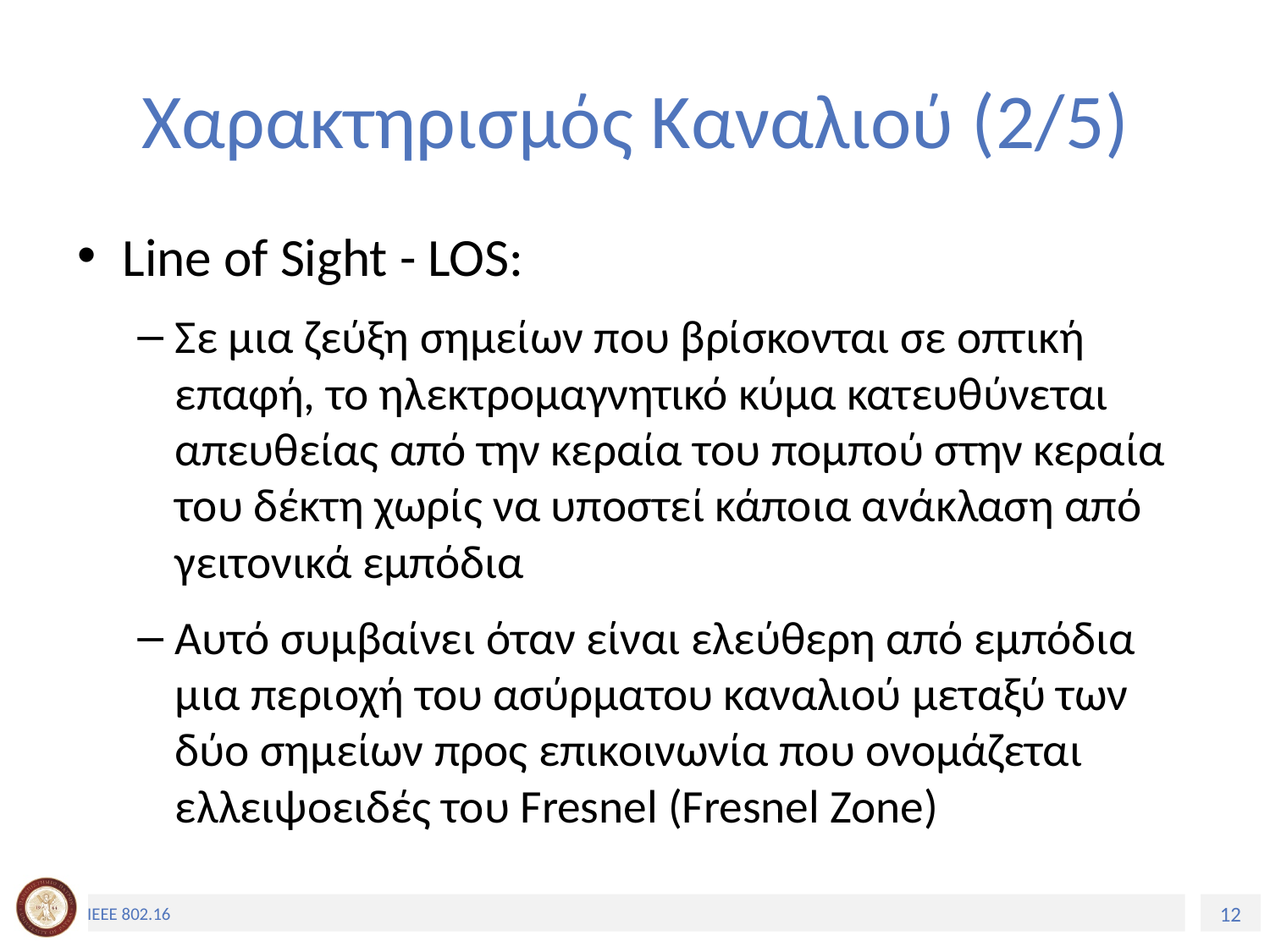

# Χαρακτηρισμός Καναλιού (2/5)
Line of Sight - LOS:
Σε μια ζεύξη σημείων που βρίσκονται σε οπτική επαφή, το ηλεκτρομαγνητικό κύμα κατευθύνεται απευθείας από την κεραία του πομπού στην κεραία του δέκτη χωρίς να υποστεί κάποια ανάκλαση από γειτονικά εμπόδια
Αυτό συμβαίνει όταν είναι ελεύθερη από εμπόδια μια περιοχή του ασύρματου καναλιού μεταξύ των δύο σημείων προς επικοινωνία που ονομάζεται ελλειψοειδές του Fresnel (Fresnel Zone)